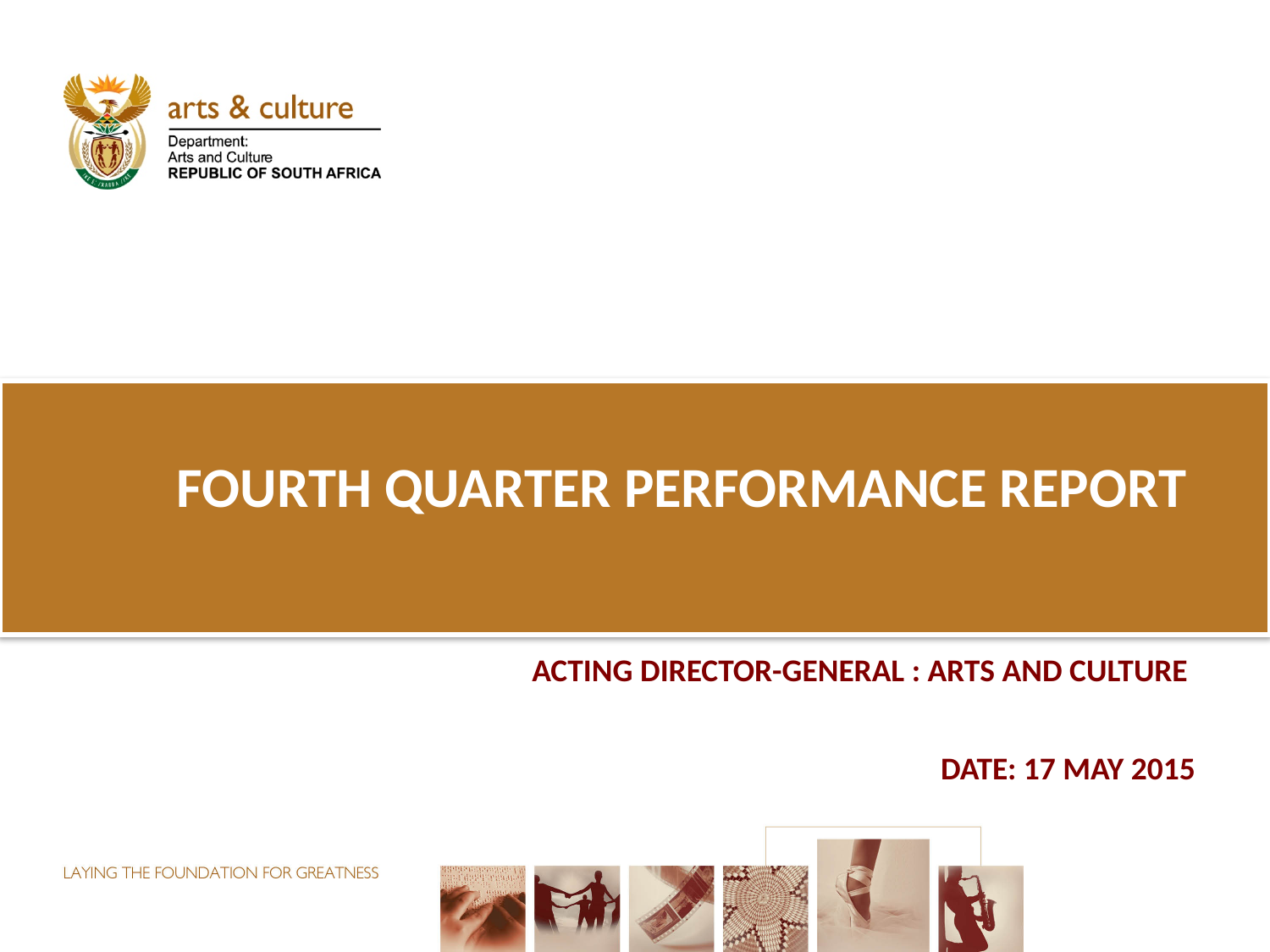

# fourth QUARTER PERFORMANCE REPORT
Acting Director-General : Arts and Culture

Date: 17 may 2015